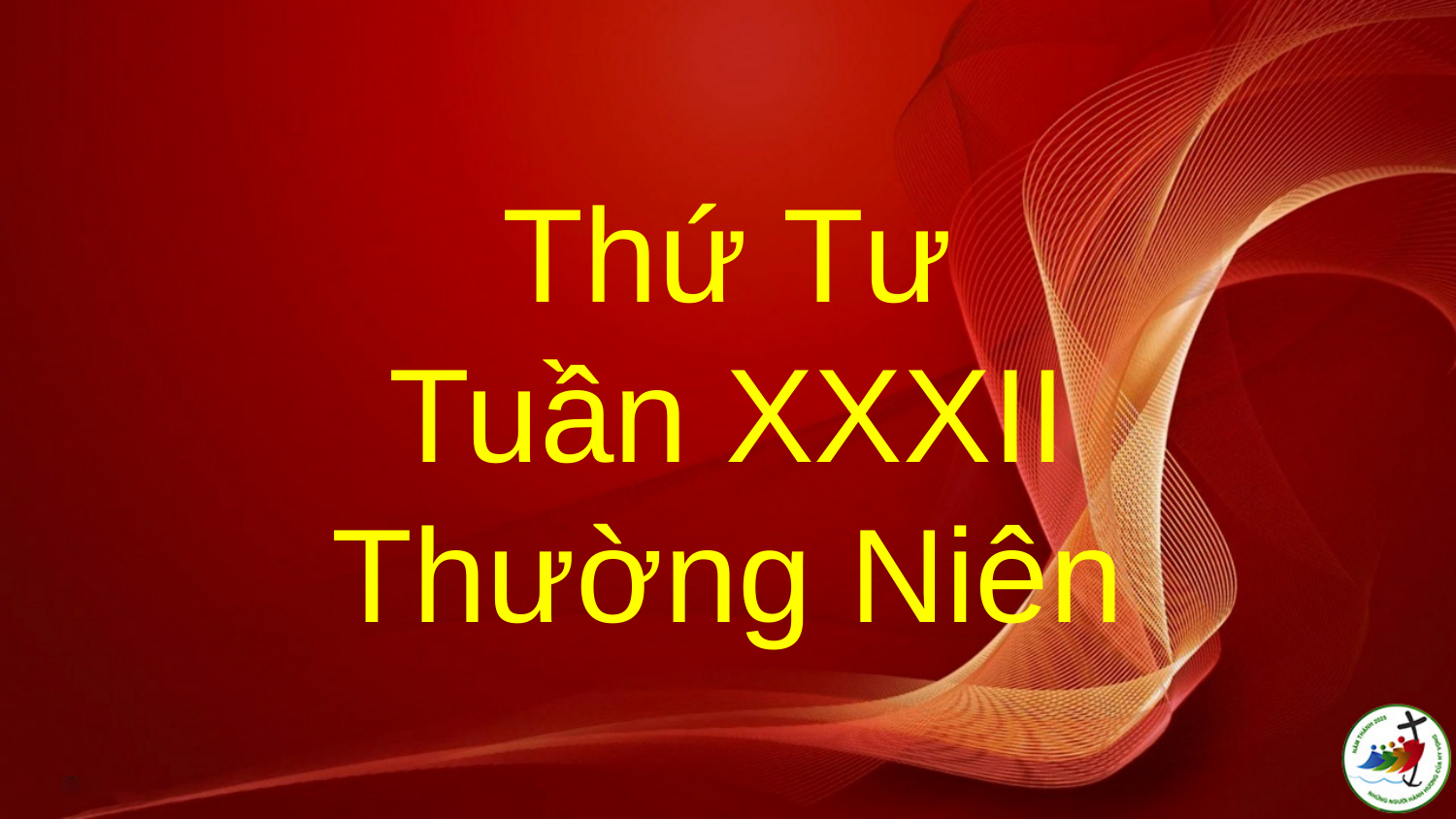

# Thứ Tư Tuần XXXII Thường Niên